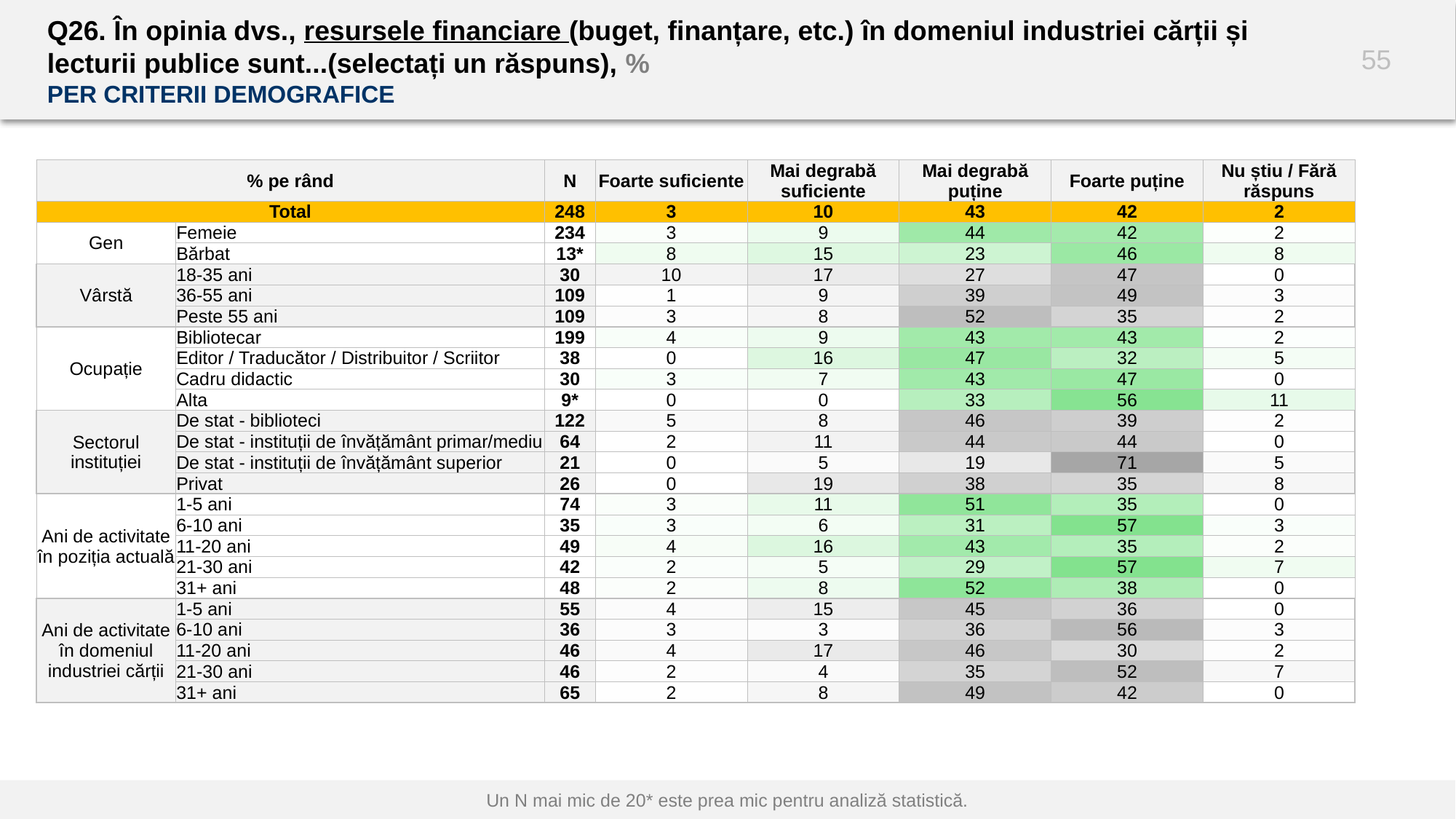

# Q26. În opinia dvs., resursele financiare (buget, finanțare, etc.) în domeniul industriei cărții și lecturii publice sunt...(selectați un răspuns), % PER CRITERII DEMOGRAFICE
| % pe rând |  | N | Foarte suficiente | Mai degrabă suficiente | Mai degrabă puține | Foarte puține | Nu știu / Fără răspuns |
| --- | --- | --- | --- | --- | --- | --- | --- |
| Total |  | 248 | 3 | 10 | 43 | 42 | 2 |
| Gen | Femeie | 234 | 3 | 9 | 44 | 42 | 2 |
|  | Bărbat | 13\* | 8 | 15 | 23 | 46 | 8 |
| Vârstă | 18-35 ani | 30 | 10 | 17 | 27 | 47 | 0 |
|  | 36-55 ani | 109 | 1 | 9 | 39 | 49 | 3 |
|  | Peste 55 ani | 109 | 3 | 8 | 52 | 35 | 2 |
| Ocupație | Bibliotecar | 199 | 4 | 9 | 43 | 43 | 2 |
|  | Editor / Traducător / Distribuitor / Scriitor | 38 | 0 | 16 | 47 | 32 | 5 |
|  | Cadru didactic | 30 | 3 | 7 | 43 | 47 | 0 |
|  | Alta | 9\* | 0 | 0 | 33 | 56 | 11 |
| Sectorul instituției | De stat - biblioteci | 122 | 5 | 8 | 46 | 39 | 2 |
|  | De stat - instituții de învățământ primar/mediu | 64 | 2 | 11 | 44 | 44 | 0 |
|  | De stat - instituții de învățământ superior | 21 | 0 | 5 | 19 | 71 | 5 |
|  | Privat | 26 | 0 | 19 | 38 | 35 | 8 |
| Ani de activitate în poziția actuală | 1-5 ani | 74 | 3 | 11 | 51 | 35 | 0 |
|  | 6-10 ani | 35 | 3 | 6 | 31 | 57 | 3 |
|  | 11-20 ani | 49 | 4 | 16 | 43 | 35 | 2 |
|  | 21-30 ani | 42 | 2 | 5 | 29 | 57 | 7 |
|  | 31+ ani | 48 | 2 | 8 | 52 | 38 | 0 |
| Ani de activitate în domeniul industriei cărții | 1-5 ani | 55 | 4 | 15 | 45 | 36 | 0 |
|  | 6-10 ani | 36 | 3 | 3 | 36 | 56 | 3 |
|  | 11-20 ani | 46 | 4 | 17 | 46 | 30 | 2 |
|  | 21-30 ani | 46 | 2 | 4 | 35 | 52 | 7 |
|  | 31+ ani | 65 | 2 | 8 | 49 | 42 | 0 |
Un N mai mic de 20* este prea mic pentru analiză statistică.